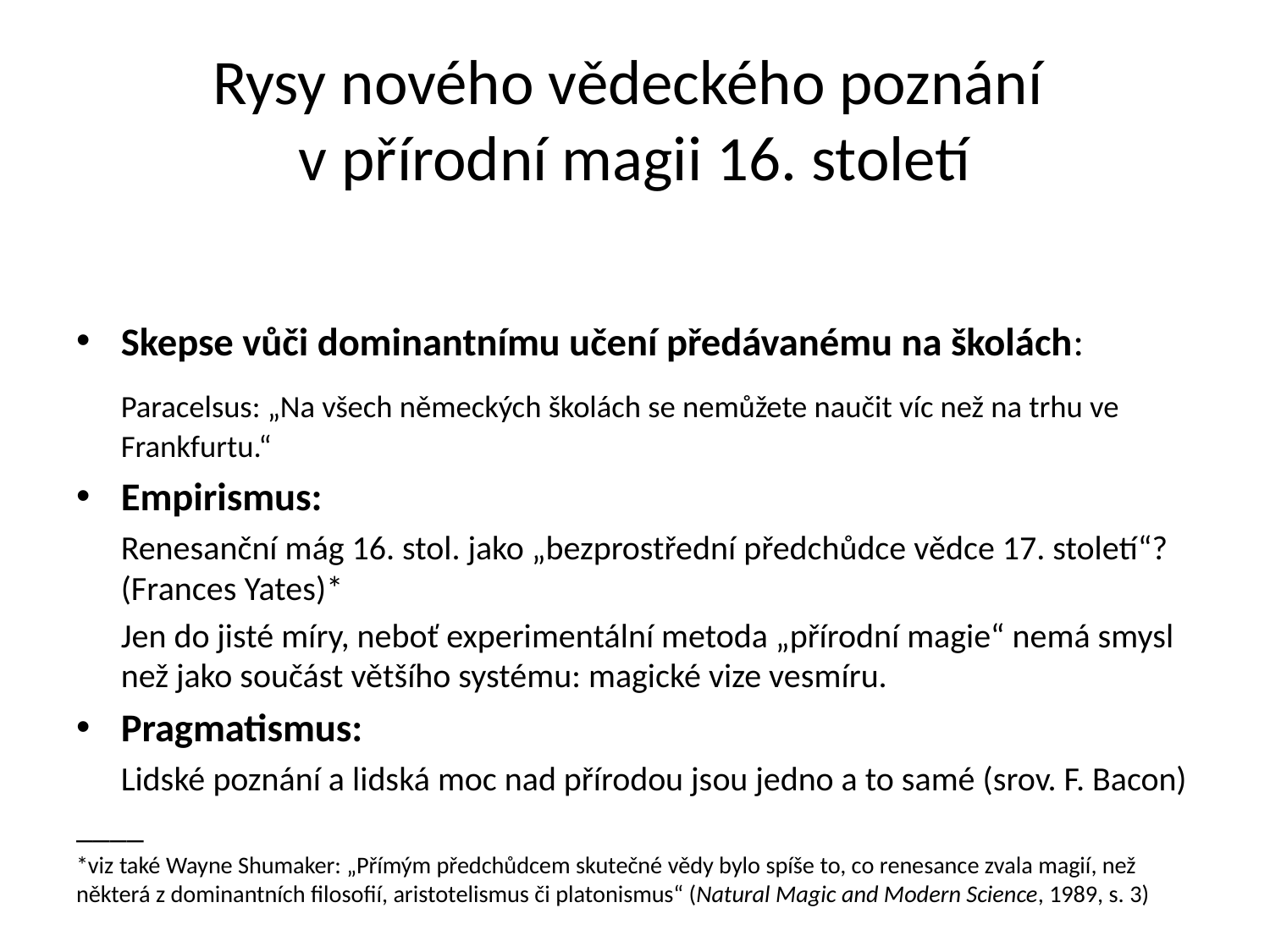

# Rysy nového vědeckého poznání v přírodní magii 16. století
Skepse vůči dominantnímu učení předávanému na školách:
	Paracelsus: „Na všech německých školách se nemůžete naučit víc než na trhu ve Frankfurtu.“
Empirismus:
	Renesanční mág 16. stol. jako „bezprostřední předchůdce vědce 17. století“? (Frances Yates)*
	Jen do jisté míry, neboť experimentální metoda „přírodní magie“ nemá smysl než jako součást většího systému: magické vize vesmíru.
Pragmatismus:
	Lidské poznání a lidská moc nad přírodou jsou jedno a to samé (srov. F. Bacon)
____
*viz také Wayne Shumaker: „Přímým předchůdcem skutečné vědy bylo spíše to, co renesance zvala magií, než některá z dominantních filosofií, aristotelismus či platonismus“ (Natural Magic and Modern Science, 1989, s. 3)